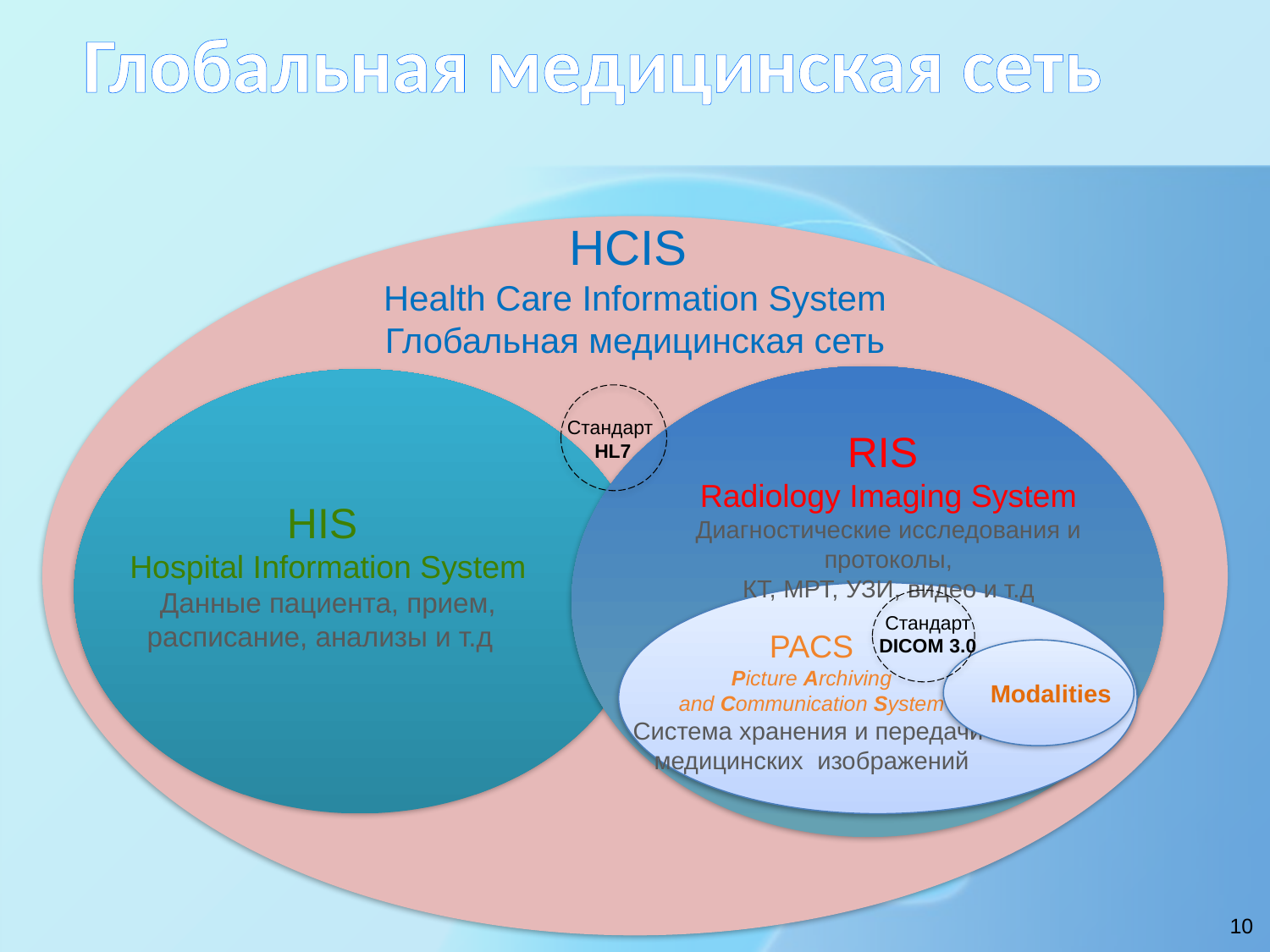

# Глобальная медицинская сеть

HCIS
Health Care Information System
Глобальная медицинская сеть

Стандарт
HL7
RIS
Radiology Imaging System
Диагностические исследования и протоколы,
КТ, МРТ, УЗИ, видео и т.д
HIS
Hospital Information System
Данные пациента, прием, расписание, анализы и т.д

Стандарт DICOM 3.0
PACS
Picture Archiving and Communication System
Система хранения и передачи  медицинских  изображений

Modalities
10